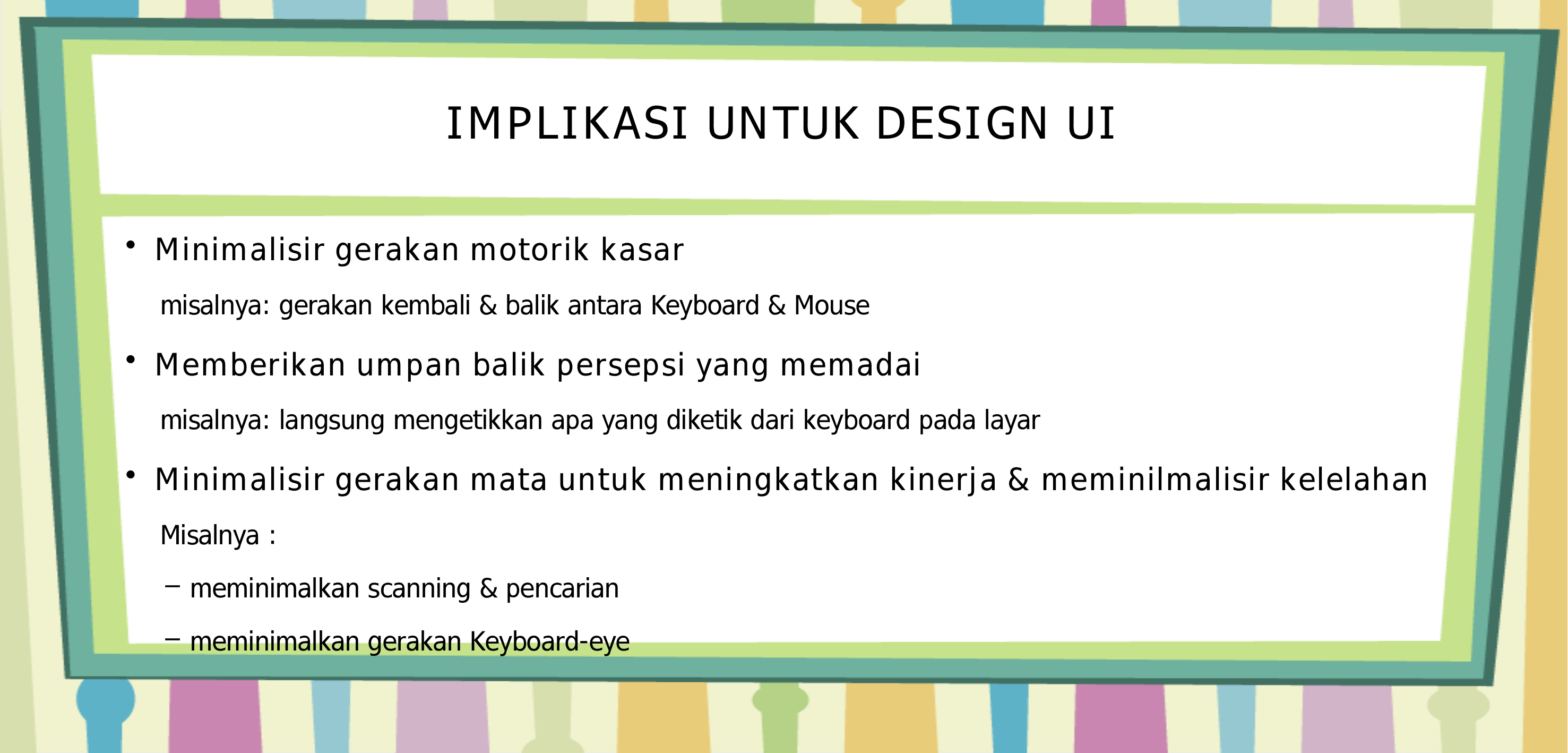

# IMPLIKASI UNTUK DESIGN UI
Minimalisir gerakan motorik kasar
misalnya: gerakan kembali & balik antara Keyboard & Mouse
Memberikan umpan balik persepsi yang memadai
misalnya: langsung mengetikkan apa yang diketik dari keyboard pada layar
Minimalisir gerakan mata untuk meningkatkan kinerja & meminilmalisir kelelahan
Misalnya :
meminimalkan scanning & pencarian
meminimalkan gerakan Keyboard-eye